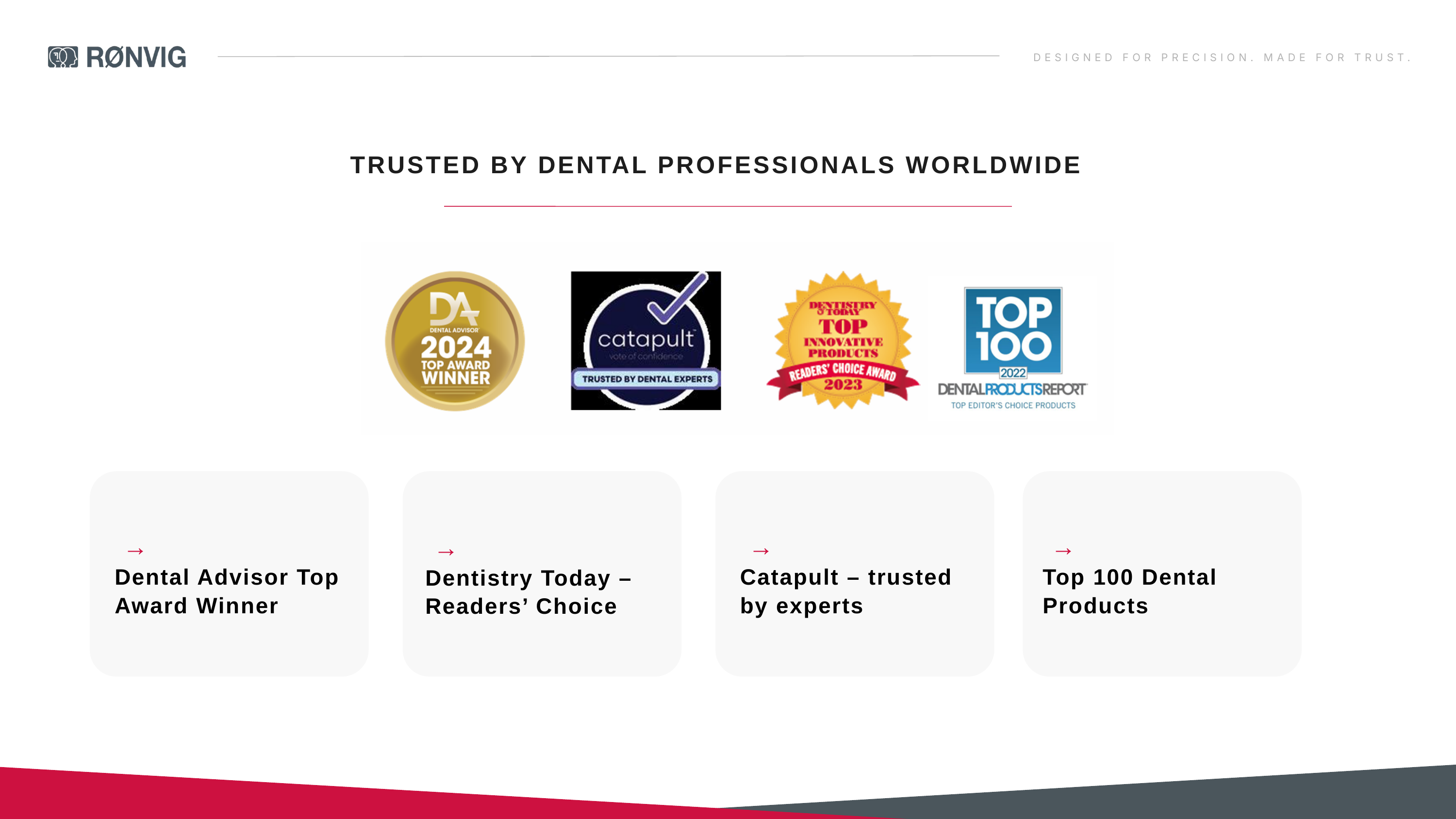

DESIGNED FOR PRECISION. MADE FOR TRUST.

TRUSTED BY DENTAL PROFESSIONALS WORLDWIDE

 →
Dental Advisor Top Award Winner
 →
Catapult – trusted by experts
 →
Top 100 Dental Products
 →
Dentistry Today – Readers’ Choice